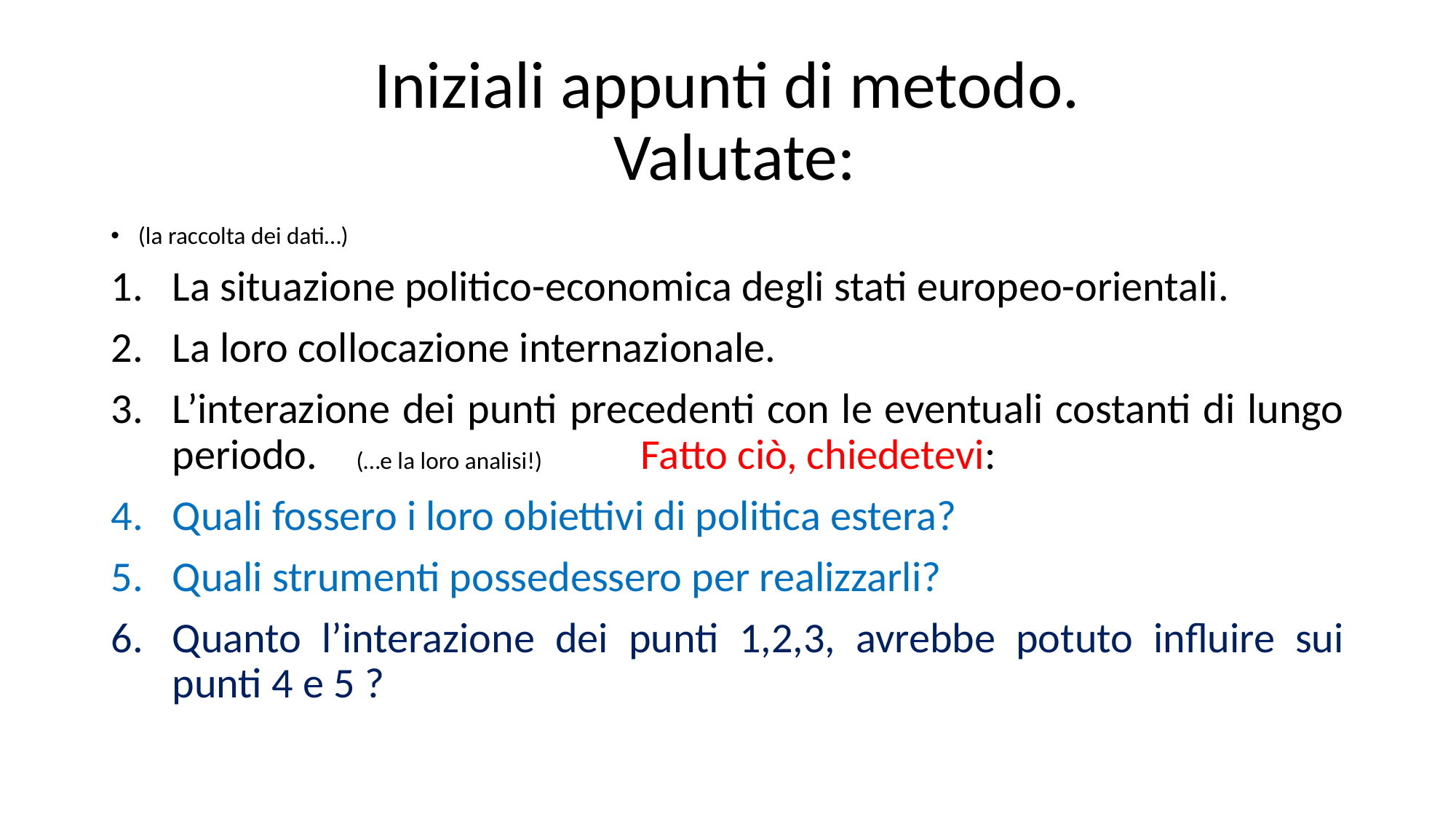

# Iniziali appunti di metodo. Valutate:
(la raccolta dei dati…)
La situazione politico-economica degli stati europeo-orientali.
La loro collocazione internazionale.
L’interazione dei punti precedenti con le eventuali costanti di lungo periodo.    (…e la loro analisi!)                  Fatto ciò, chiedetevi:
Quali fossero i loro obiettivi di politica estera?
Quali strumenti possedessero per realizzarli?
Quanto l’interazione dei punti 1,2,3, avrebbe potuto influire sui punti 4 e 5 ?